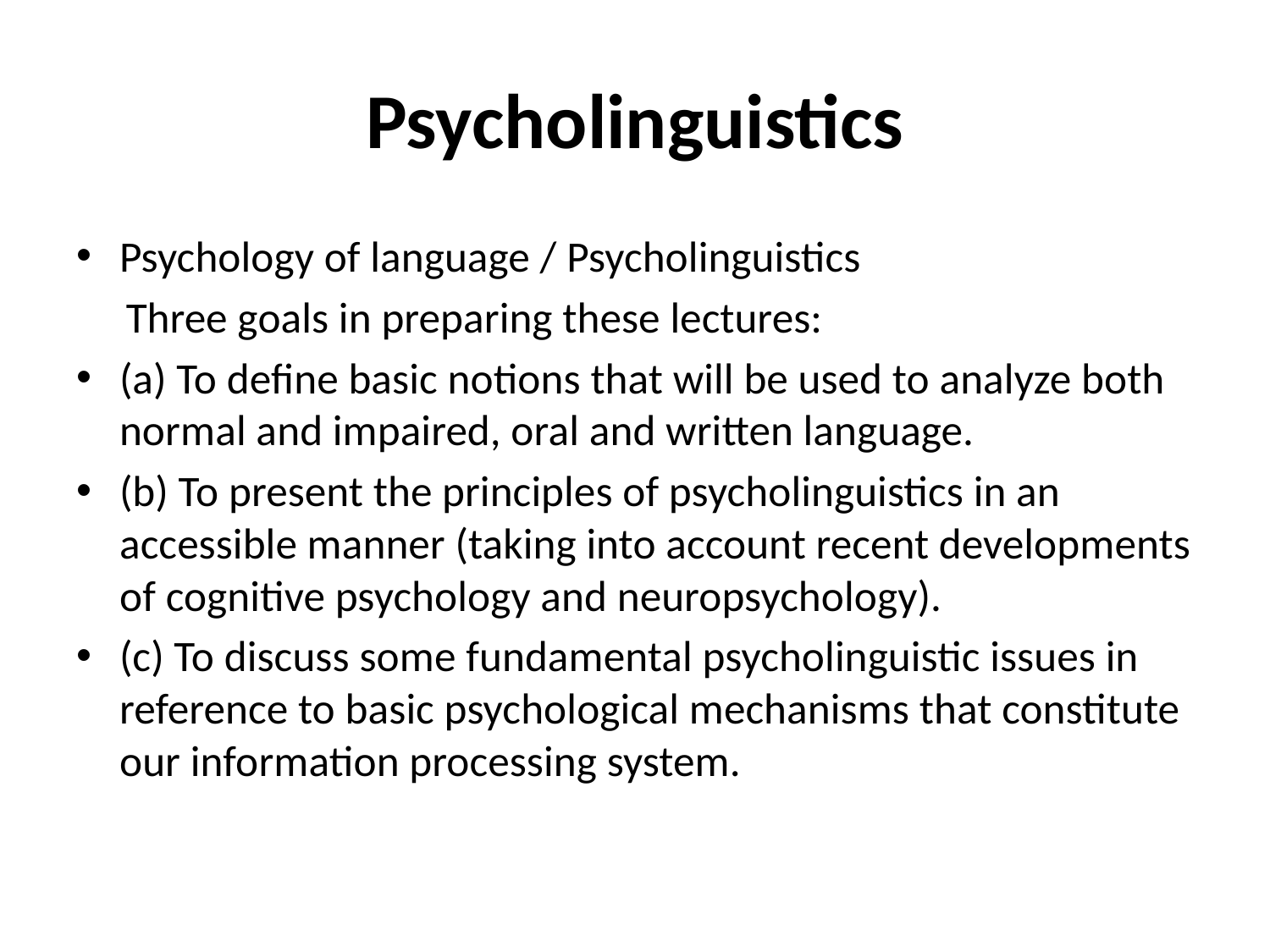

# Psycholinguistics
Psychology of language / Psycholinguistics
     Three goals in preparing these lectures:
(a) To define basic notions that will be used to analyze both normal and impaired, oral and written language.
(b) To present the principles of psycholinguistics in an accessible manner (taking into account recent developments of cognitive psychology and neuropsychology).
(c) To discuss some fundamental psycholinguistic issues in reference to basic psychological mechanisms that constitute our information processing system.